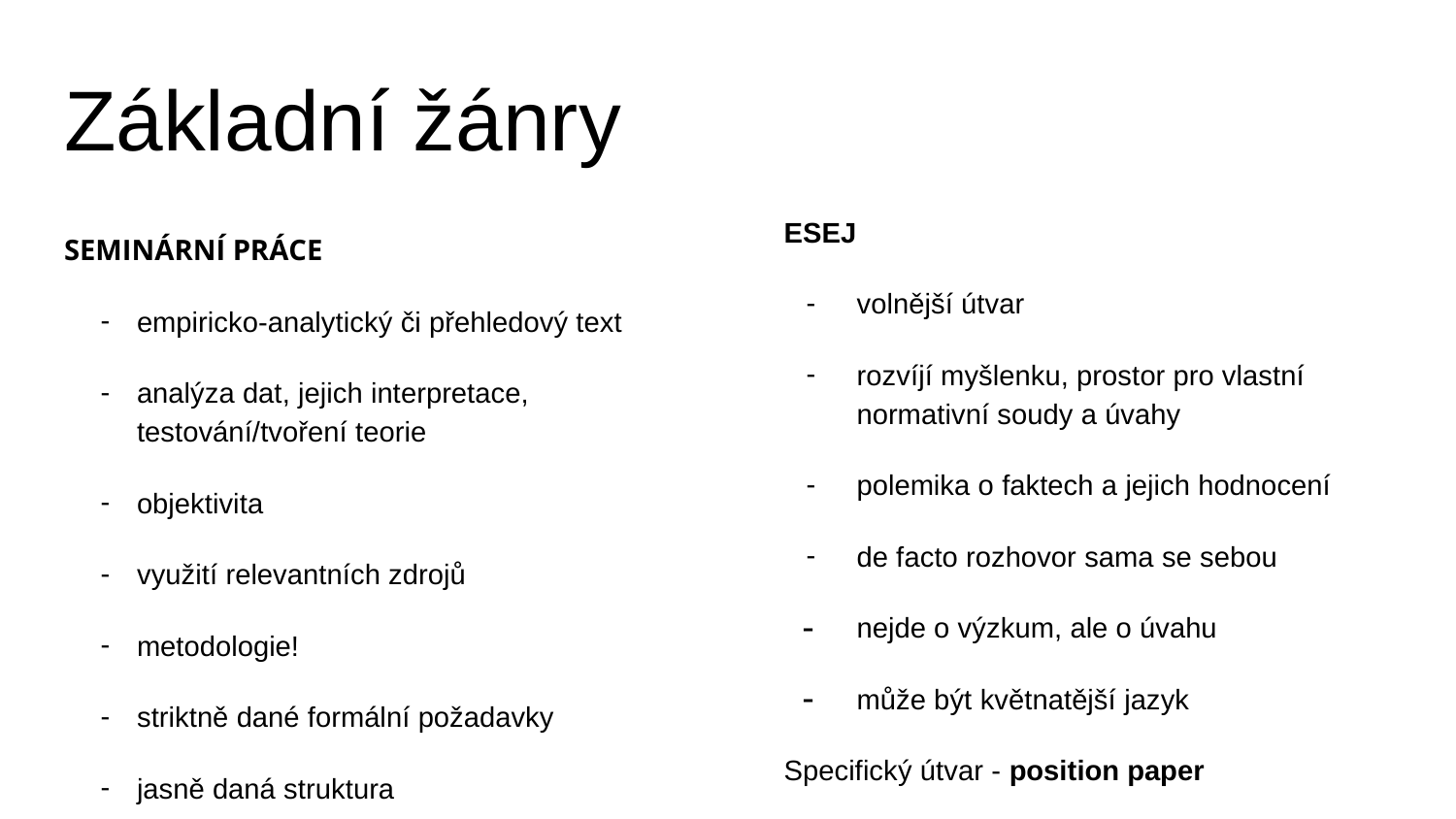

# Základní žánry
ESEJ
volnější útvar
rozvíjí myšlenku, prostor pro vlastní normativní soudy a úvahy
polemika o faktech a jejich hodnocení
de facto rozhovor sama se sebou
nejde o výzkum, ale o úvahu
může být květnatější jazyk
Specifický útvar - position paper
zaměřuje se na jeden konkrétní problém
POZOR! Stále je nutné odkazovat na zdroje!
SEMINÁRNÍ PRÁCE
empiricko-analytický či přehledový text
analýza dat, jejich interpretace, testování/tvoření teorie
objektivita
využití relevantních zdrojů
metodologie!
striktně dané formální požadavky
jasně daná struktura